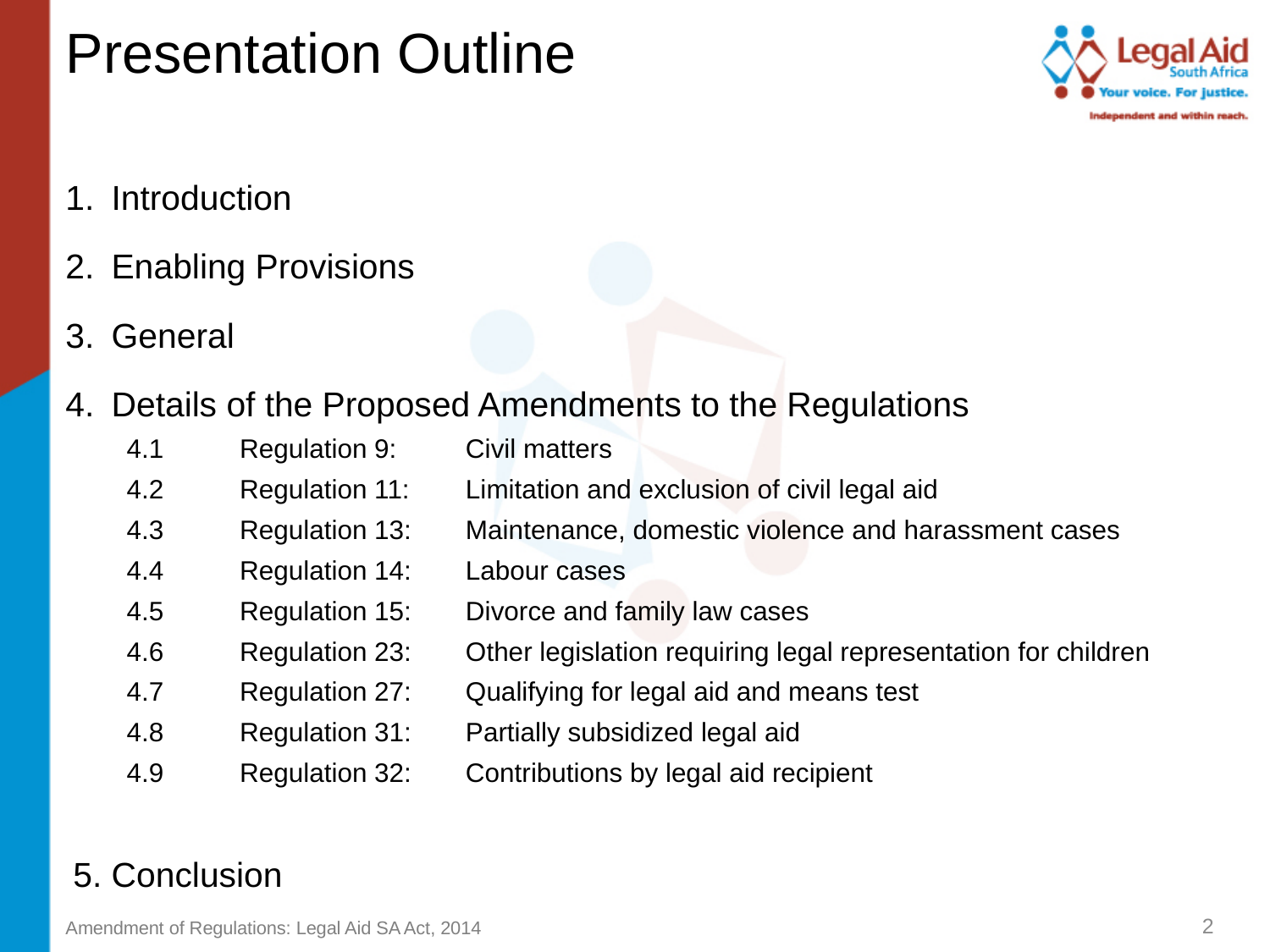

Presentation Outline
Introduction
Enabling Provisions
General
Details of the Proposed Amendments to the Regulations
4.1	Regulation 9: 		Civil matters
4.2	Regulation 11:		Limitation and exclusion of civil legal aid
4.3	Regulation 13:		Maintenance, domestic violence and harassment cases
4.4	Regulation 14:		Labour cases
4.5	Regulation 15:		Divorce and family law cases
4.6	Regulation 23:		Other legislation requiring legal representation for children
4.7	Regulation 27:		Qualifying for legal aid and means test
4.8	Regulation 31:		Partially subsidized legal aid
4.9	Regulation 32:		Contributions by legal aid recipient

5. Conclusion

2
Amendment of Regulations: Legal Aid SA Act, 2014